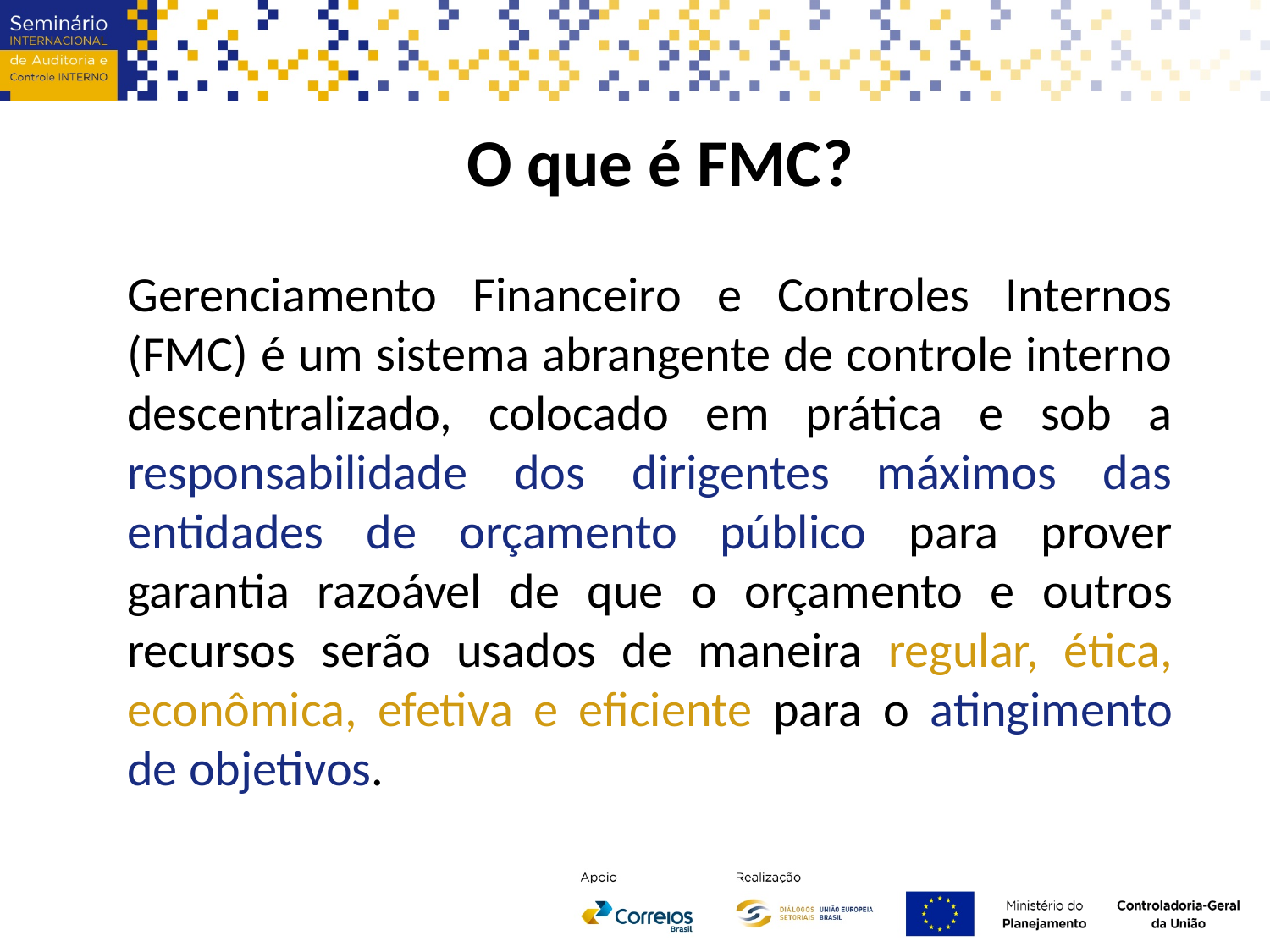

O que é FMC?
Gerenciamento Financeiro e Controles Internos (FMC) é um sistema abrangente de controle interno descentralizado, colocado em prática e sob a responsabilidade dos dirigentes máximos das entidades de orçamento público para prover garantia razoável de que o orçamento e outros recursos serão usados de maneira regular, ética, econômica, efetiva e eficiente para o atingimento de objetivos.